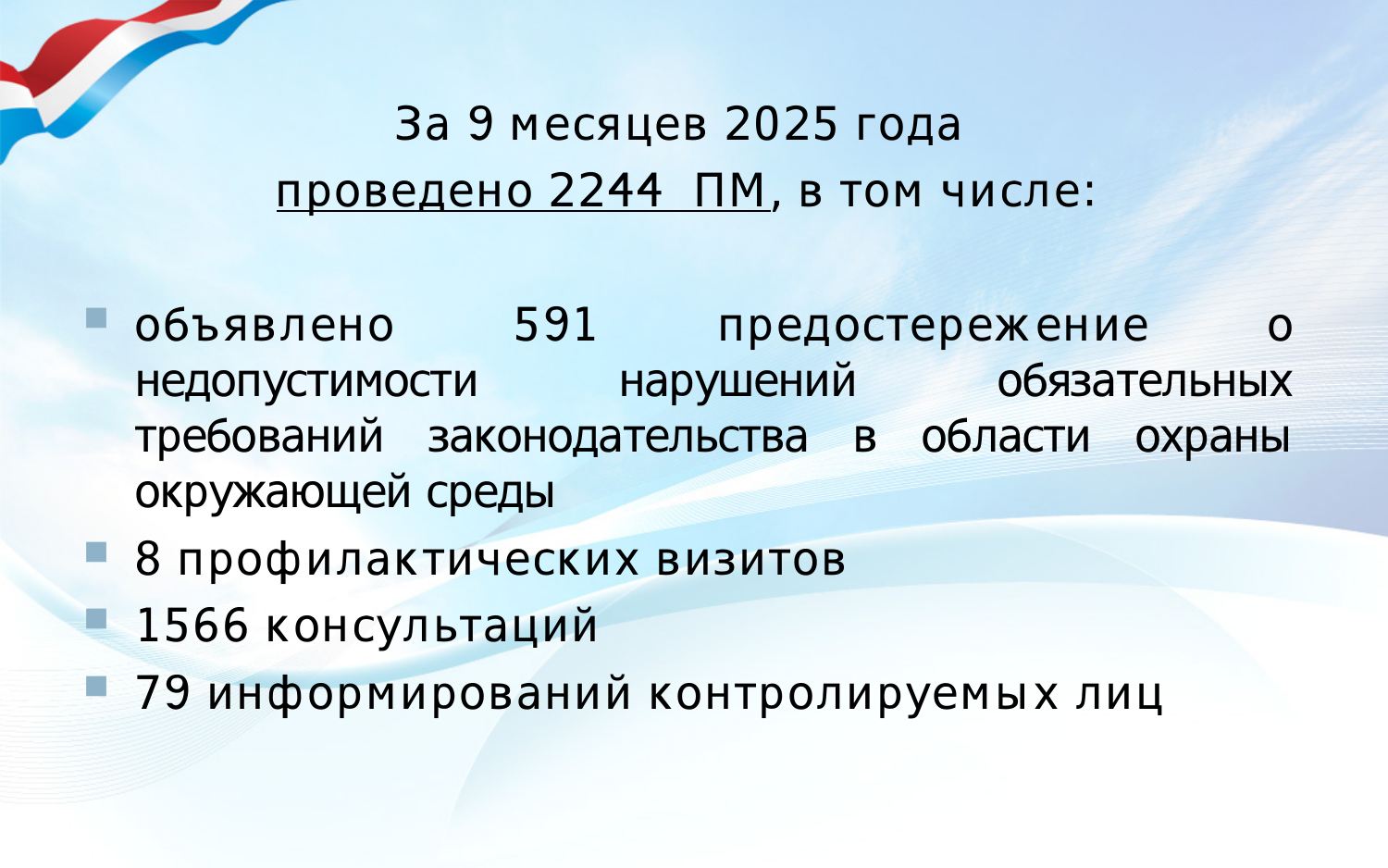

За 9 месяцев 2025 года
проведено 2244  ПМ, в том числе:

объявлено 591 предостережение о недопустимости нарушений обязательных требований законодательства в области охраны окружающей среды
8 профилактических визитов
1566 консультаций
79 информирований контролируемых лиц